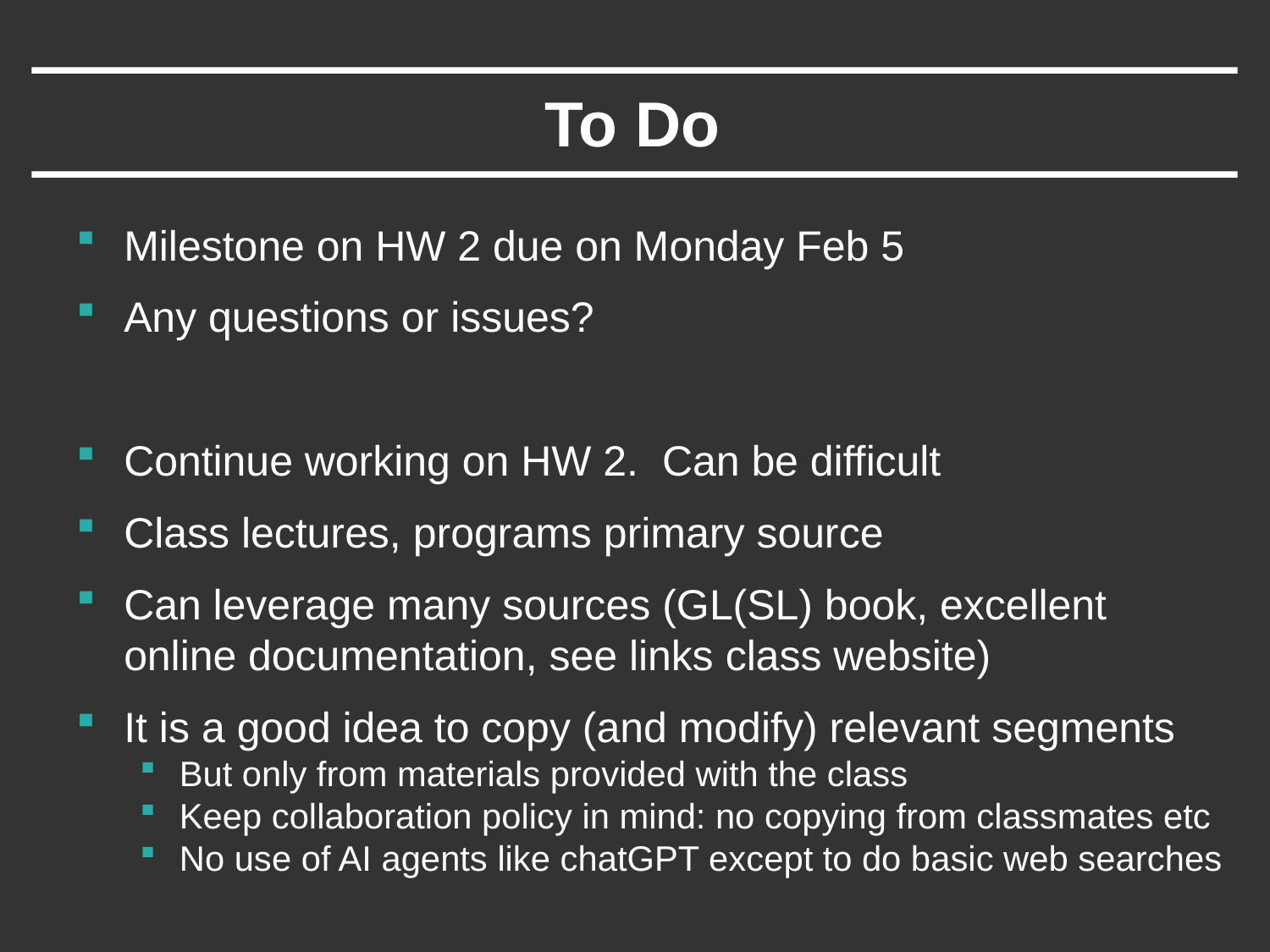

# To Do
Milestone on HW 2 due on Monday Feb 5
Any questions or issues?

Continue working on HW 2.  Can be difficult
Class lectures, programs primary source
Can leverage many sources (GL(SL) book, excellent online documentation, see links class website)
It is a good idea to copy (and modify) relevant segments
But only from materials provided with the class
Keep collaboration policy in mind: no copying from classmates etc
No use of AI agents like chatGPT except to do basic web searches